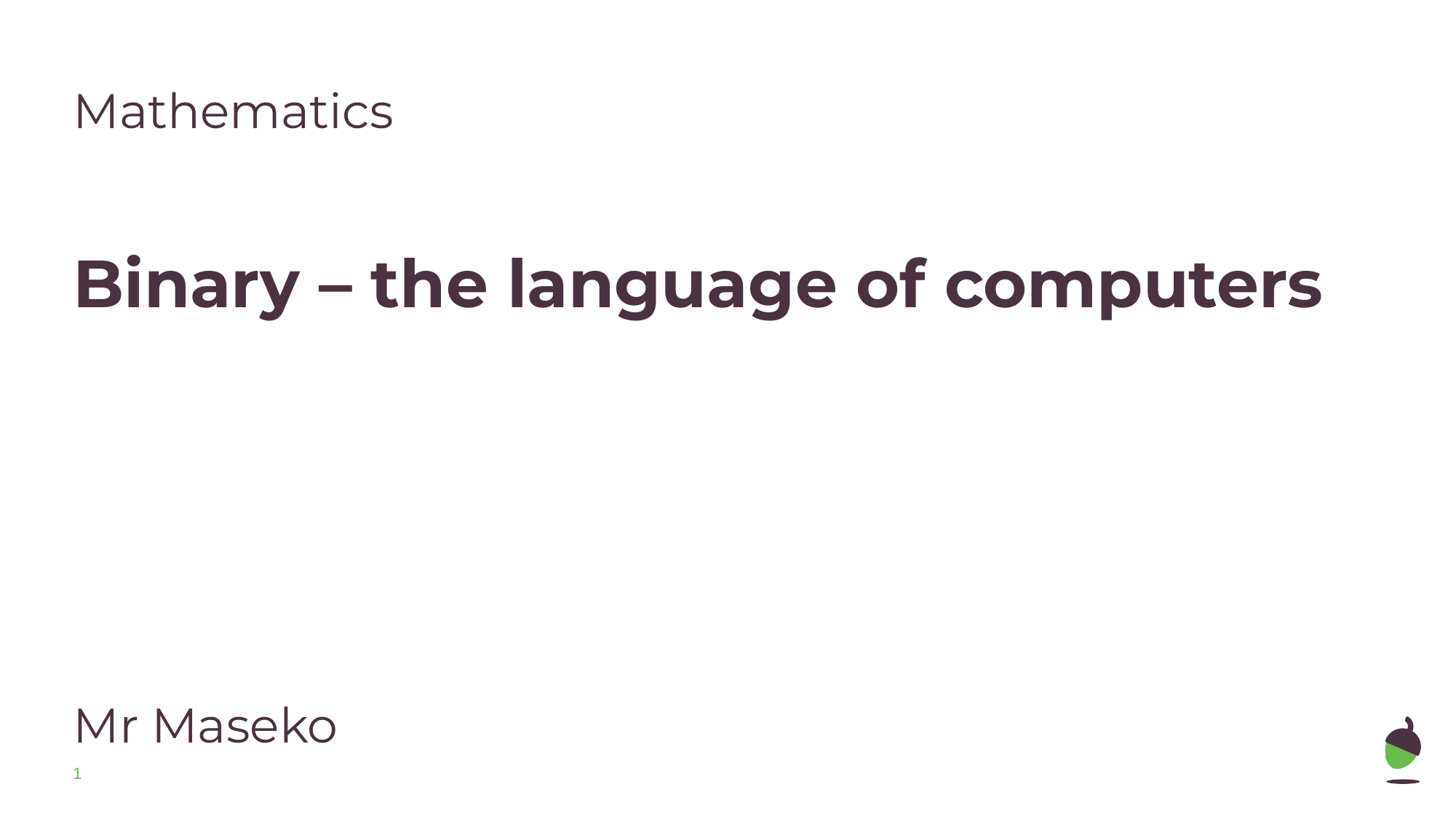

Mathematics
Binary – the language of computers
Mr Maseko
1